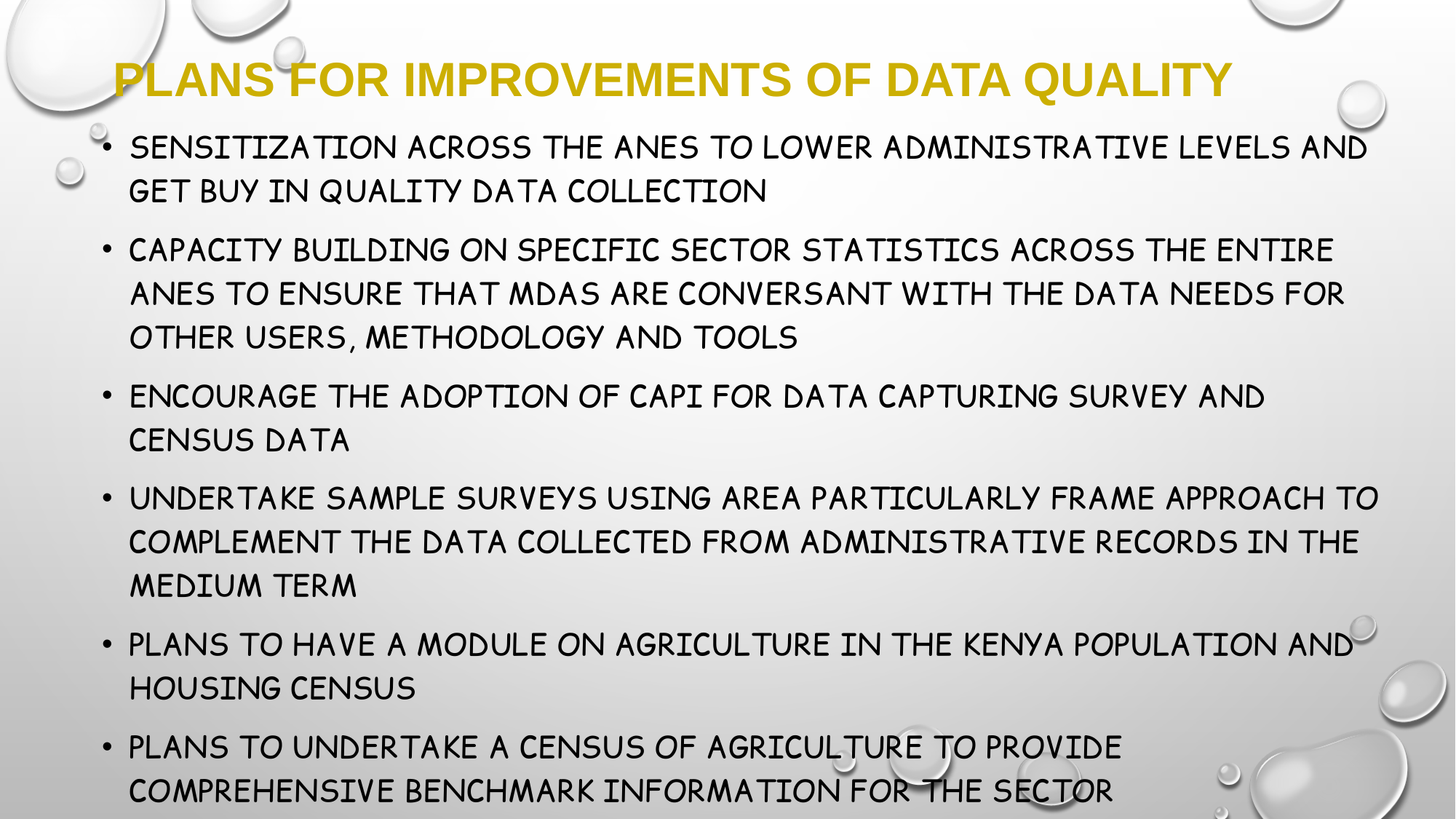

# Plans for improvements of data quality
Sensitization across the anes to lower administrative levels and get buy in quality data collection
Capacity building on specific sector statistics across the entire anes to ensure that mdas are conversant with the data needs for other users, methodology and tools
Encourage the adoption of capi for data capturing survey and census data
Undertake sample surveys using area particularly frame approach to complement the data collected from administrative records in the medium term
Plans to have a module on agriculture in the kenya population and housing census
Plans to undertake a census of agriculture to provide comprehensive benchmark information for the sector